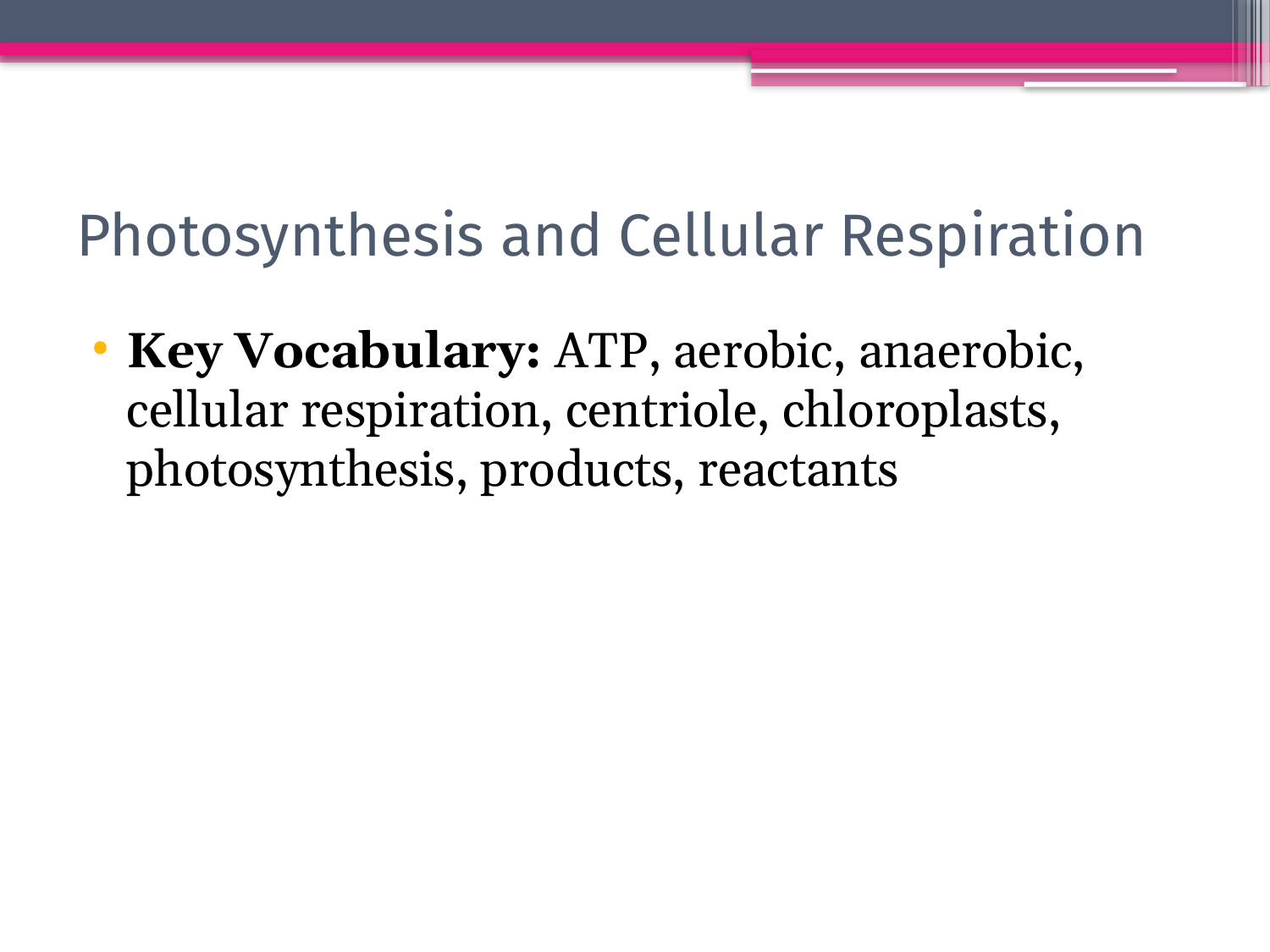

# Photosynthesis and Cellular Respiration
Key Vocabulary: ATP, aerobic, anaerobic, cellular respiration, centriole, chloroplasts, photosynthesis, products, reactants